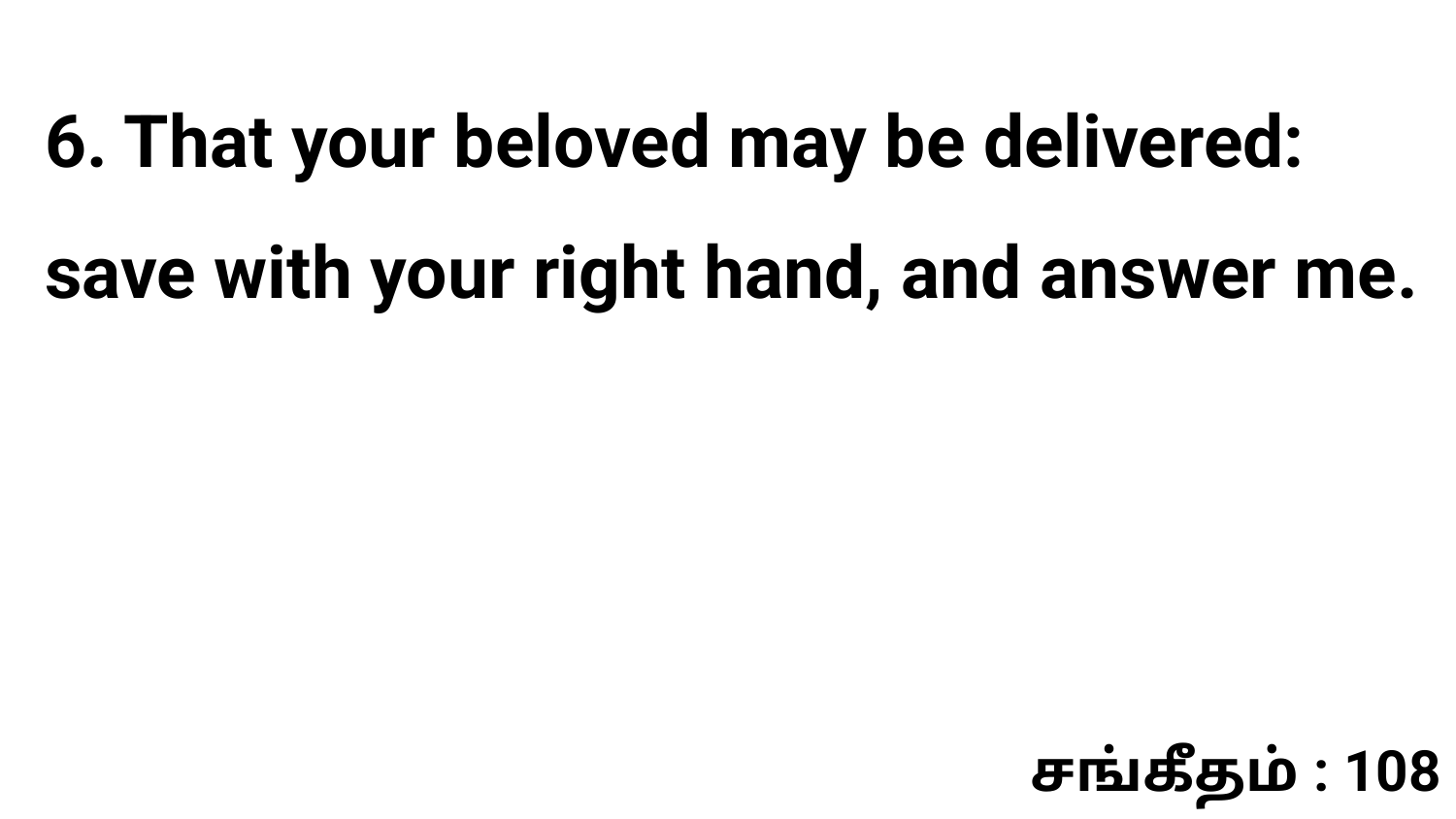

6. That your beloved may be delivered: save with your right hand, and answer me.
சங்கீதம் : 108